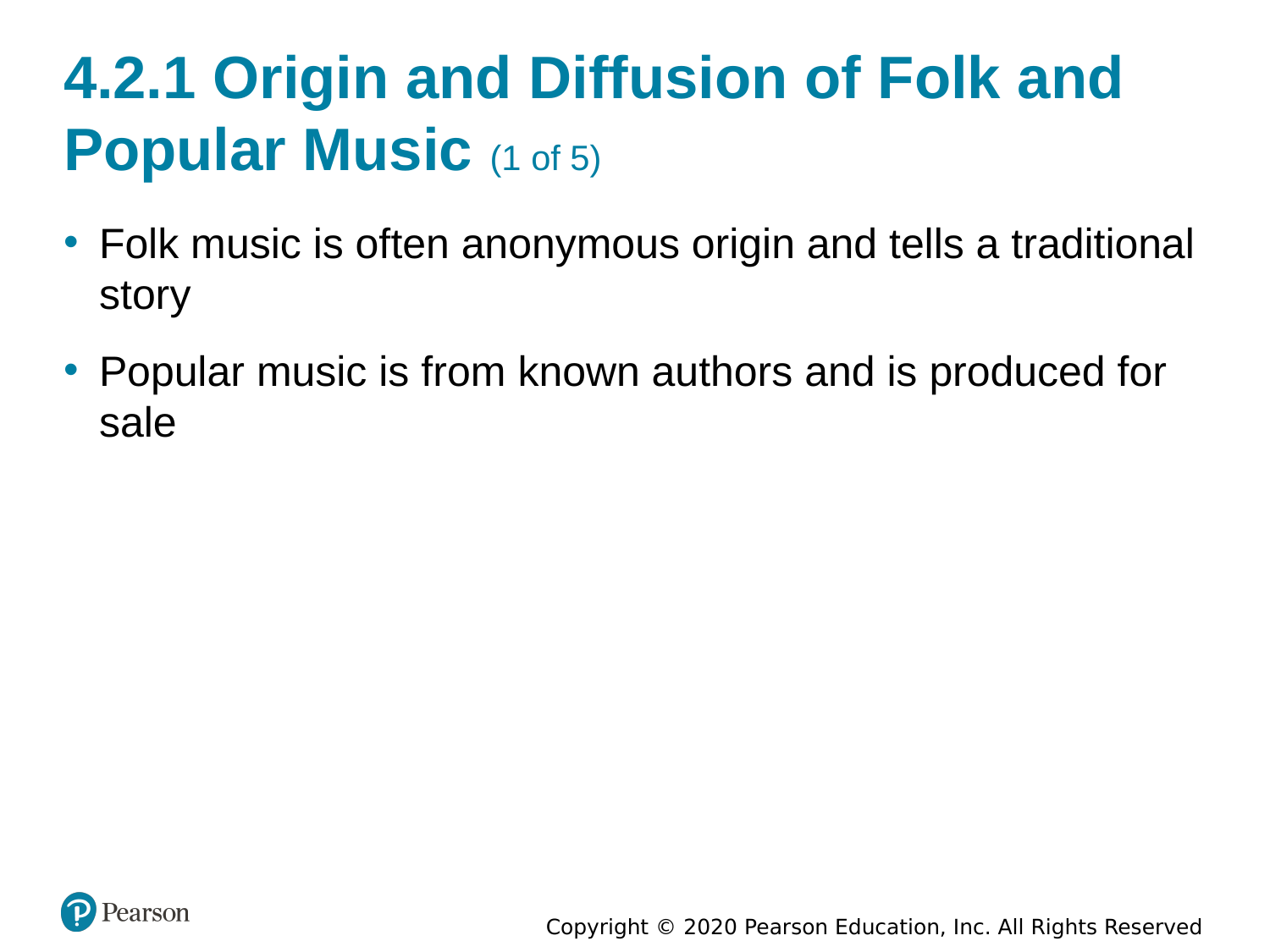

# 4.2.1 Origin and Diffusion of Folk and Popular Music (1 of 5)
Folk music is often anonymous origin and tells a traditional story
Popular music is from known authors and is produced for sale